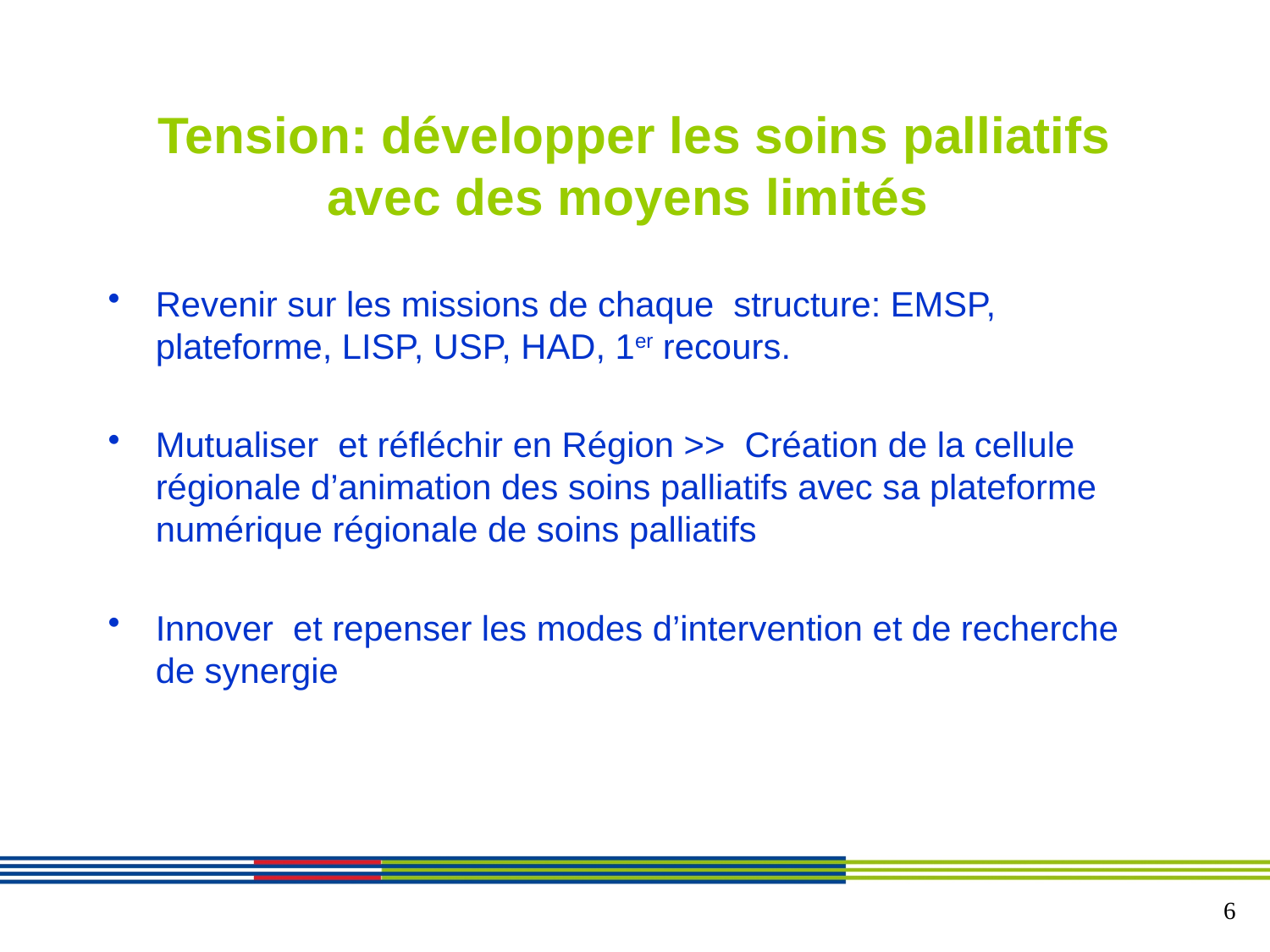

# Tension: développer les soins palliatifs avec des moyens limités
Revenir sur les missions de chaque  structure: EMSP, plateforme, LISP, USP, HAD, 1er recours.

Mutualiser  et réfléchir en Région >>  Création de la cellule régionale d’animation des soins palliatifs avec sa plateforme numérique régionale de soins palliatifs

Innover  et repenser les modes d’intervention et de recherche de synergie

6